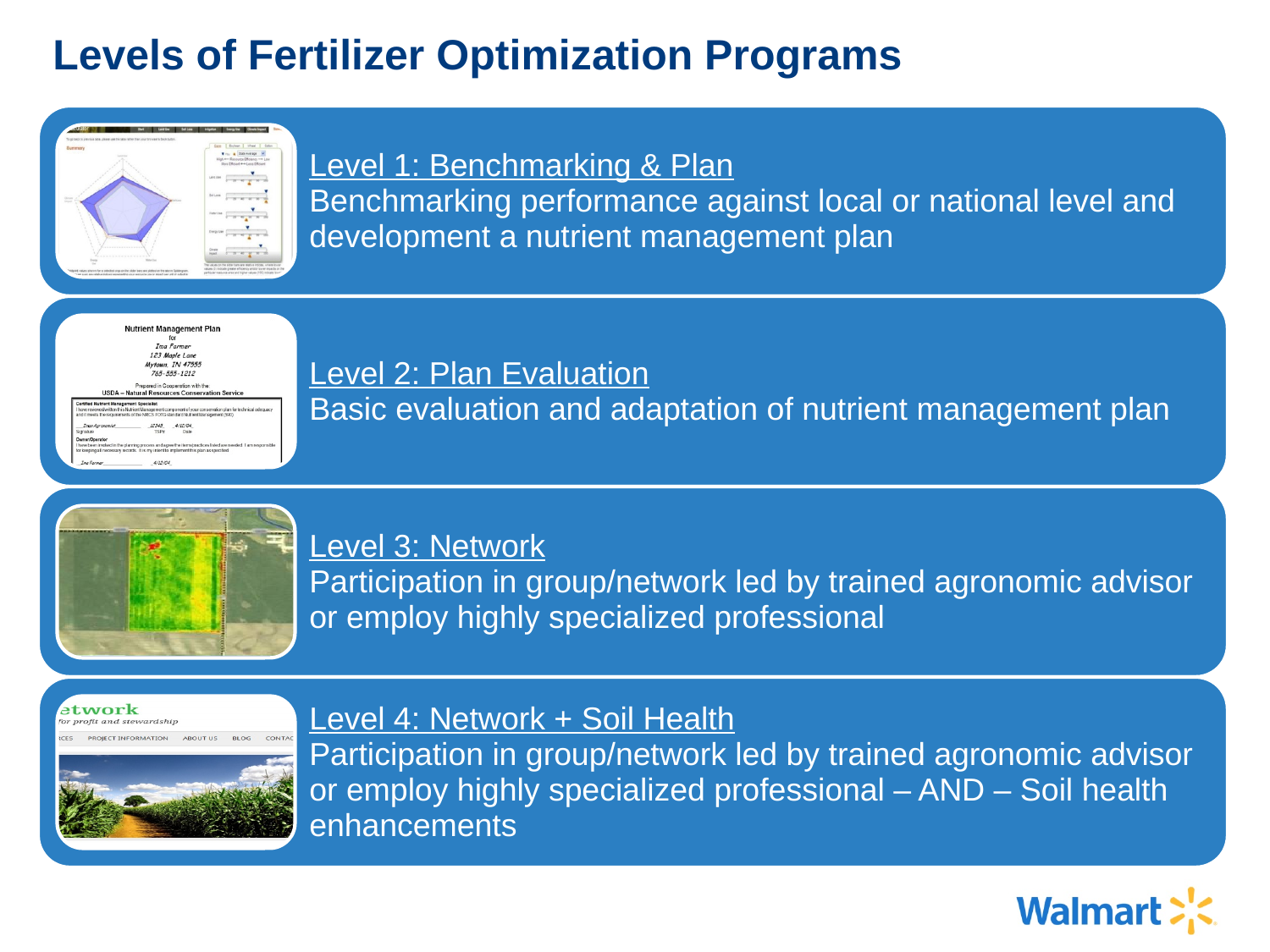

# Levels of Fertilizer Optimization Programs
Level 4: Network + Soil Health
Participation in group/network led by trained agronomic advisor or employ highly specialized professional – AND – Soil health enhancements
Level 3: Network
Participation in group/network led by trained agronomic advisor or employ highly specialized professional
Level 1: Benchmarking & Plan
Benchmarking performance against local or national level and development a nutrient management plan
Level 2: Plan Evaluation
Basic evaluation and adaptation of nutrient management plan